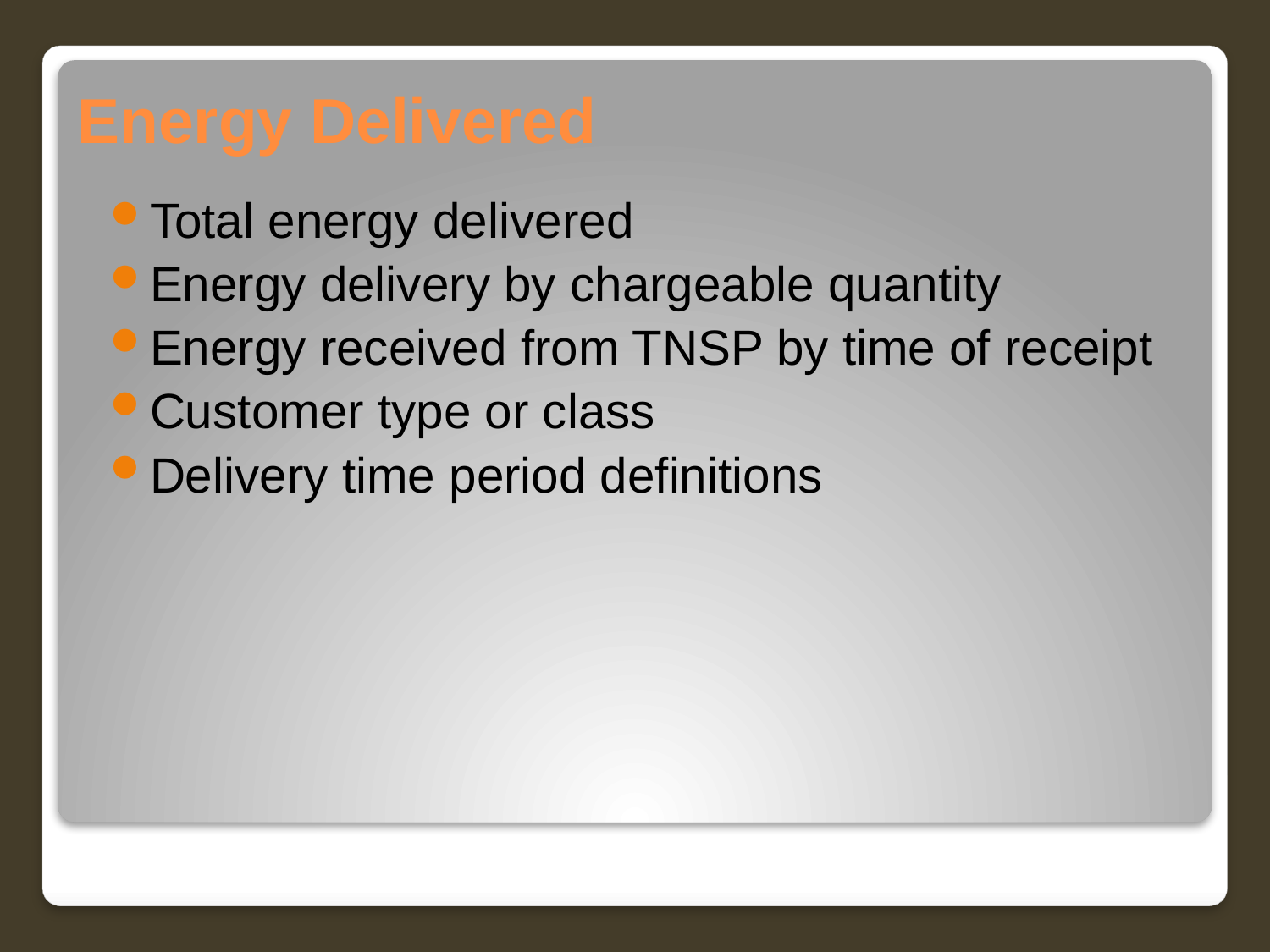

# Energy Delivered
Total energy delivered
Energy delivery by chargeable quantity
Energy received from TNSP by time of receipt
Customer type or class
Delivery time period definitions